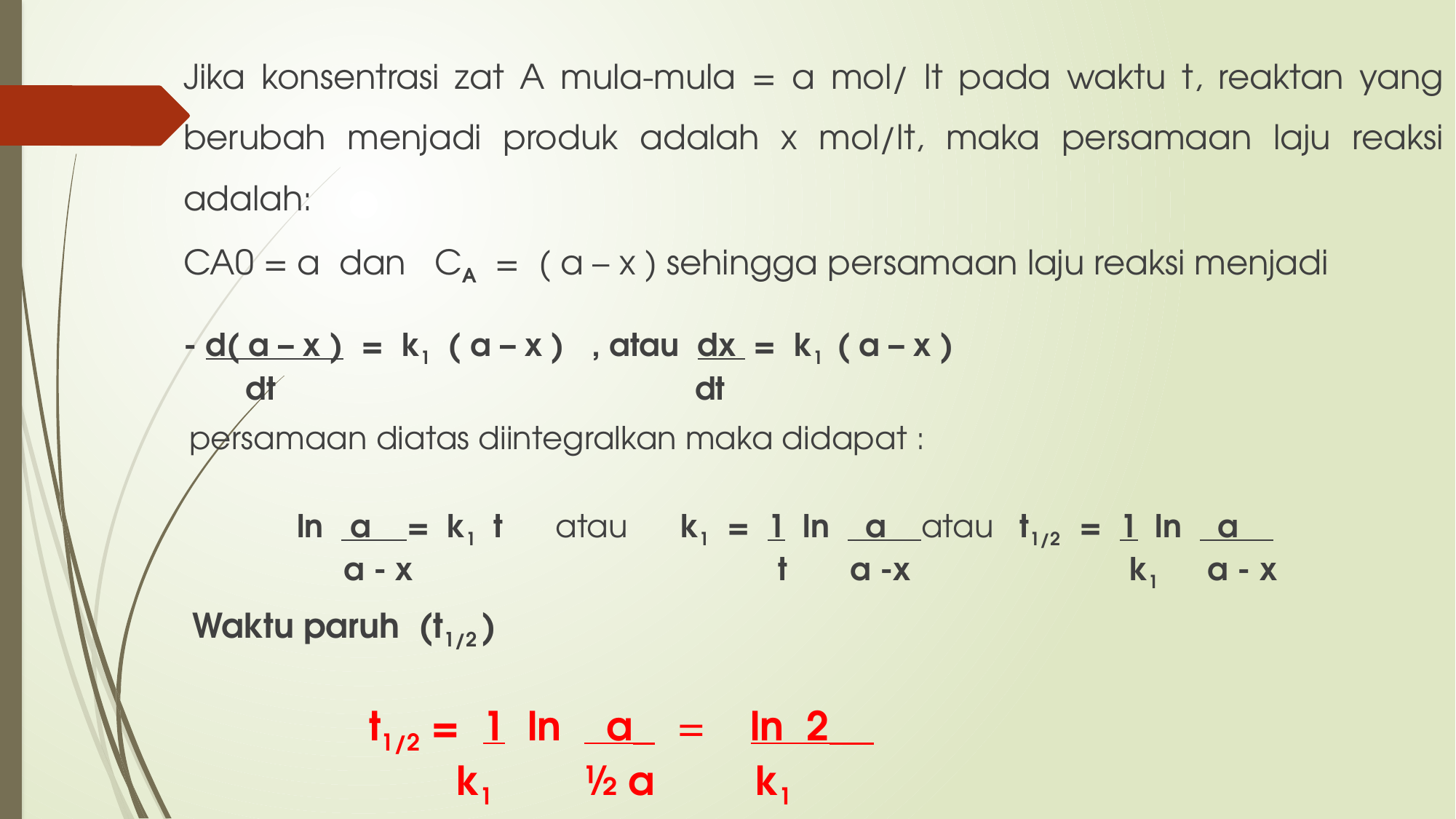

Jika konsentrasi zat A mula-mula = a mol/ lt pada waktu t, reaktan yang berubah menjadi produk adalah x mol/lt, maka persamaan laju reaksi adalah:
CA0 = a  dan   CA  =  ( a – x ) sehingga persamaan laju reaksi menjadi

- d( a – x )  =  k1  ( a – x )   , atau  dx  =  k1  ( a – x )
       dt                                               dt
 persamaan diatas diintegralkan maka didapat :

             ln   a    =  k1  t      atau      k1  =  1  ln    a    atau   t1/2   =  1  ln    a
                  a - x                                         t       a -x      	                  k1      a - x
 Waktu paruh  (t1/2 )

		 t1/2 =  1  ln    a    =    ln  2
             		 k1        ½ a         k1